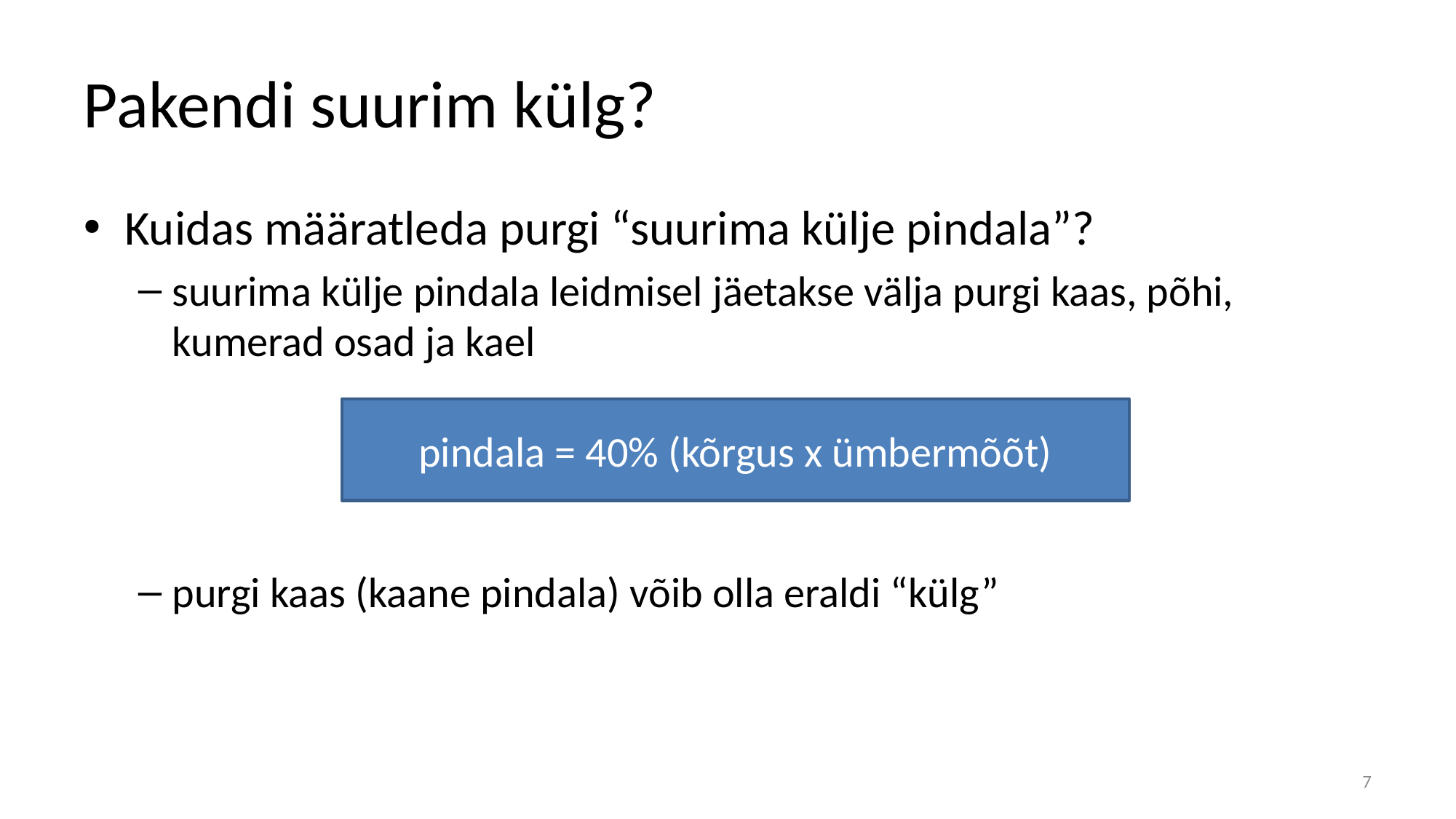

# Pakendi suurim külg?
Kuidas määratleda purgi “suurima külje pindala”?
suurima külje pindala leidmisel jäetakse välja purgi kaas, põhi, kumerad osad ja kael

pindala = 40 % (kõrgus x ümbermõõt)

purgi kaas (kaane pindala) võib olla eraldi “külg”
pindala = 40% (kõrgus x ümbermõõt)
7